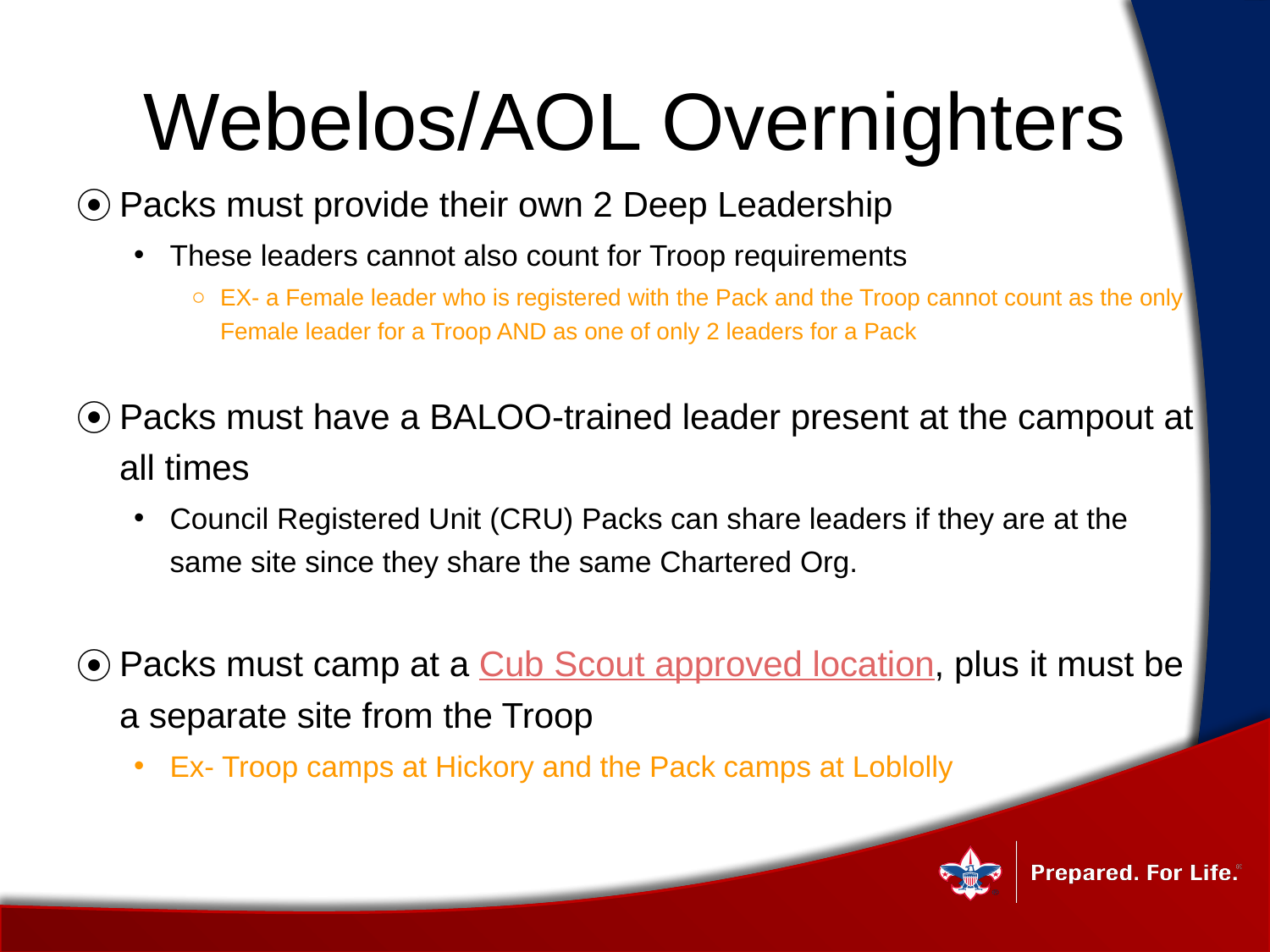

# Webelos/AOL Overnighters
Packs must provide their own 2 Deep Leadership
These leaders cannot also count for Troop requirements
EX- a Female leader who is registered with the Pack and the Troop cannot count as the only Female leader for a Troop AND as one of only 2 leaders for a Pack
Packs must have a BALOO-trained leader present at the campout at all times
Council Registered Unit (CRU) Packs can share leaders if they are at the same site since they share the same Chartered Org.

Packs must camp at a Cub Scout approved location, plus it must be a separate site from the Troop
Ex- Troop camps at Hickory and the Pack camps at Loblolly